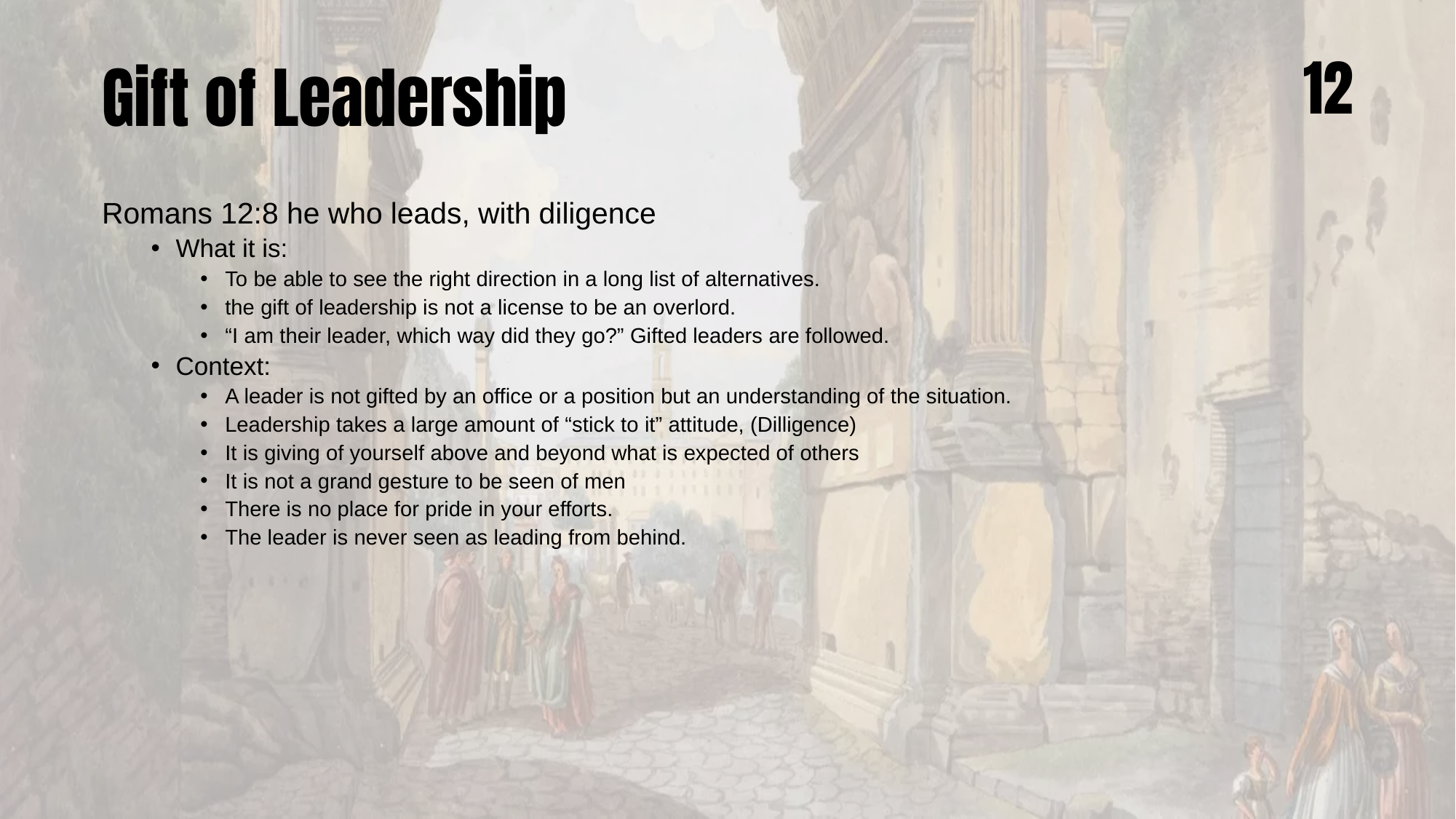

12
# Gift of Leadership
Romans 12:8 he who leads, with diligence
What it is:
To be able to see the right direction in a long list of alternatives.
the gift of leadership is not a license to be an overlord.
“I am their leader, which way did they go?” Gifted leaders are followed.
Context:
A leader is not gifted by an office or a position but an understanding of the situation.
Leadership takes a large amount of “stick to it” attitude, (Dilligence)
It is giving of yourself above and beyond what is expected of others
It is not a grand gesture to be seen of men
There is no place for pride in your efforts.
The leader is never seen as leading from behind.